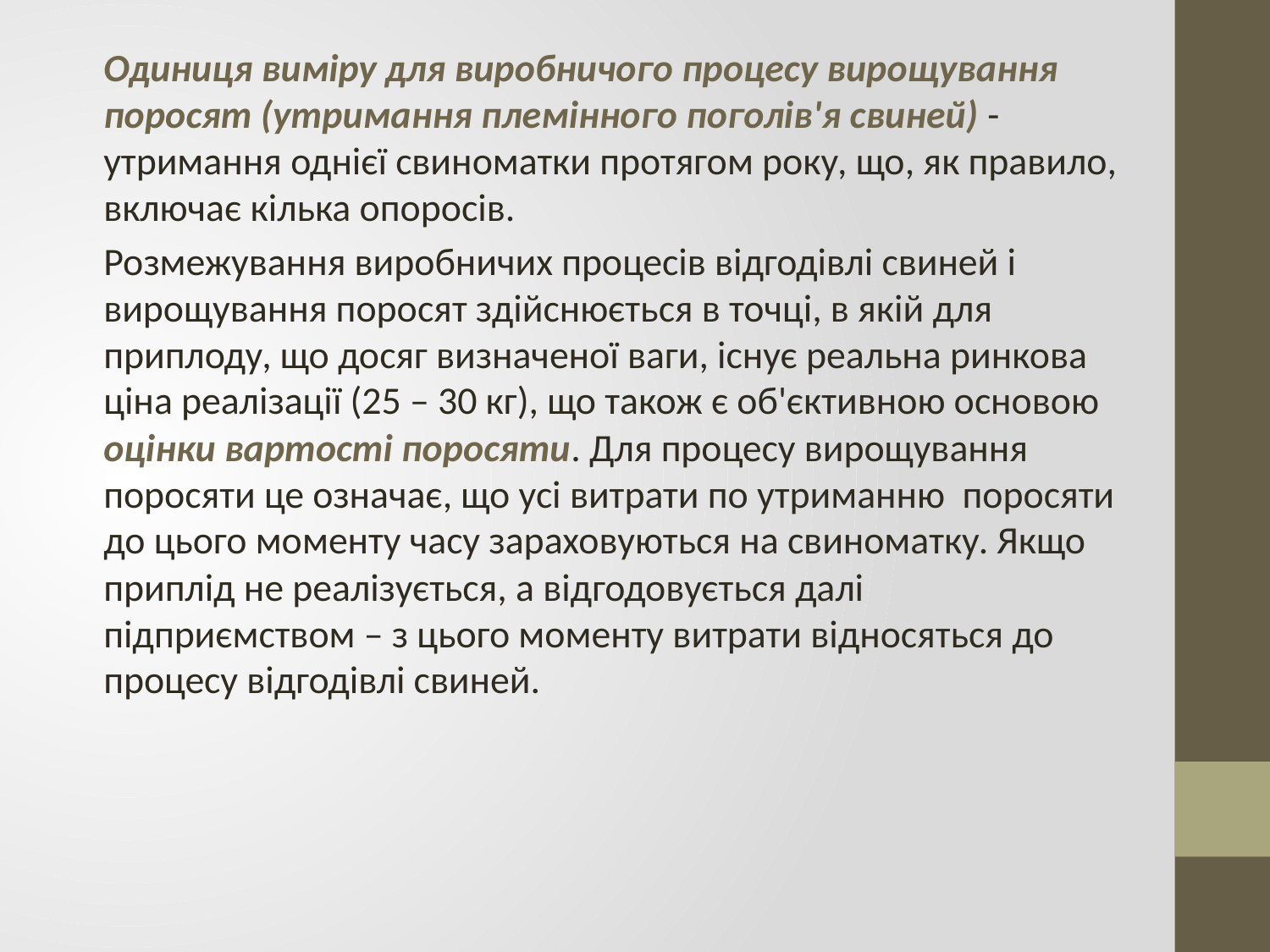

Одиниця виміру для виробничого процесу вирощування поросят (утримання племінного поголів'я свиней) - утримання однієї свиноматки протягом року, що, як правило, включає кілька опоросів.
Розмежування виробничих процесів відгодівлі свиней і вирощування поросят здійснюється в точці, в якій для приплоду, що досяг визначеної ваги, існує реальна ринкова ціна реалізації (25 – 30 кг), що також є об'єктивною основою оцінки вартості поросяти. Для процесу вирощування поросяти це означає, що усі витрати по утриманню  поросяти до цього моменту часу зараховуються на свиноматку. Якщо приплід не реалізується, а відгодовується далі підприємством – з цього моменту витрати відносяться до процесу відгодівлі свиней.